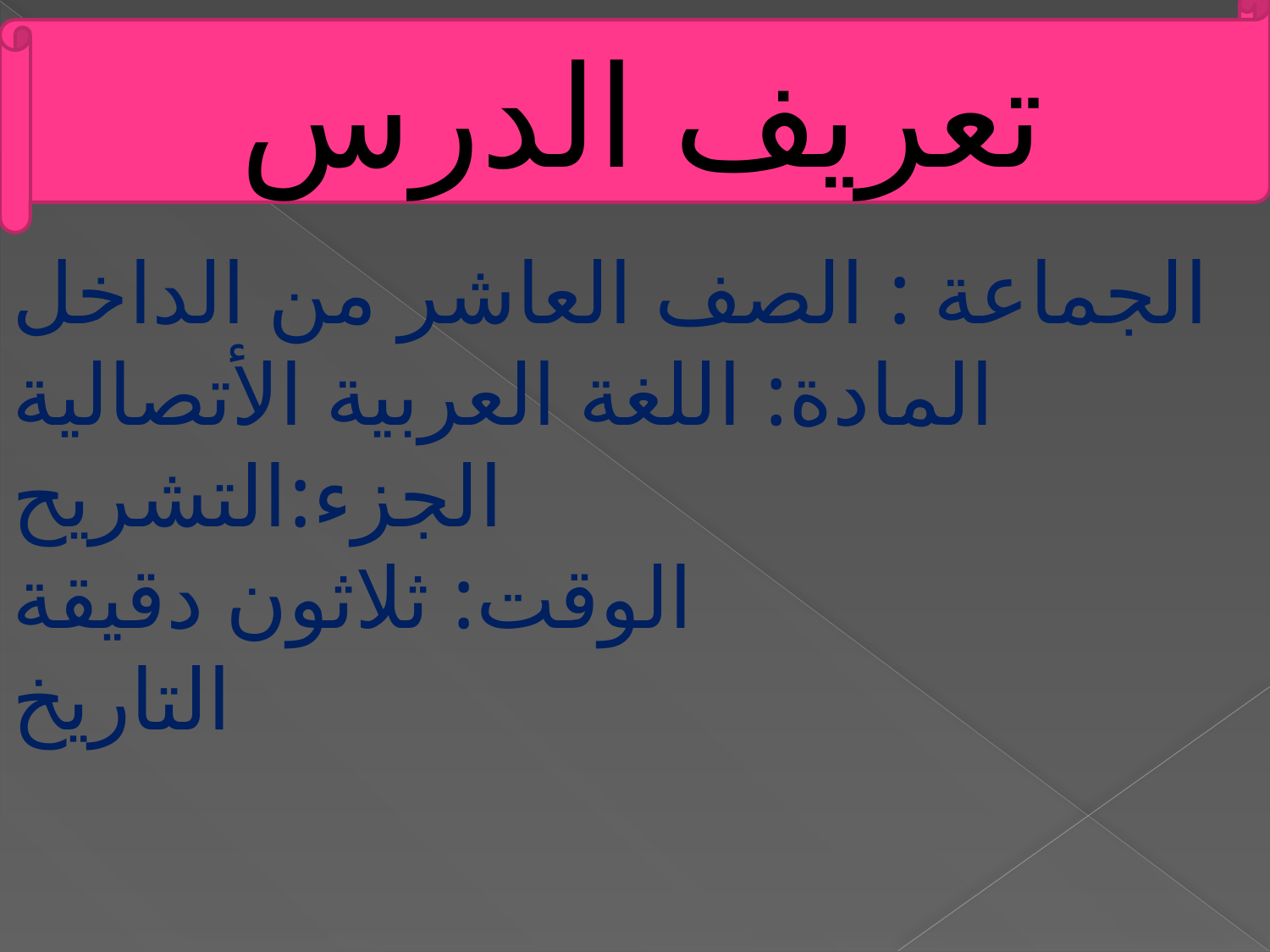

تعريف الدرس
الجماعة : الصف العاشر من الداخل
المادة: اللغة العربية الأتصالية
الجزء:التشريح
الوقت: ثلاثون دقيقة
التاريخ